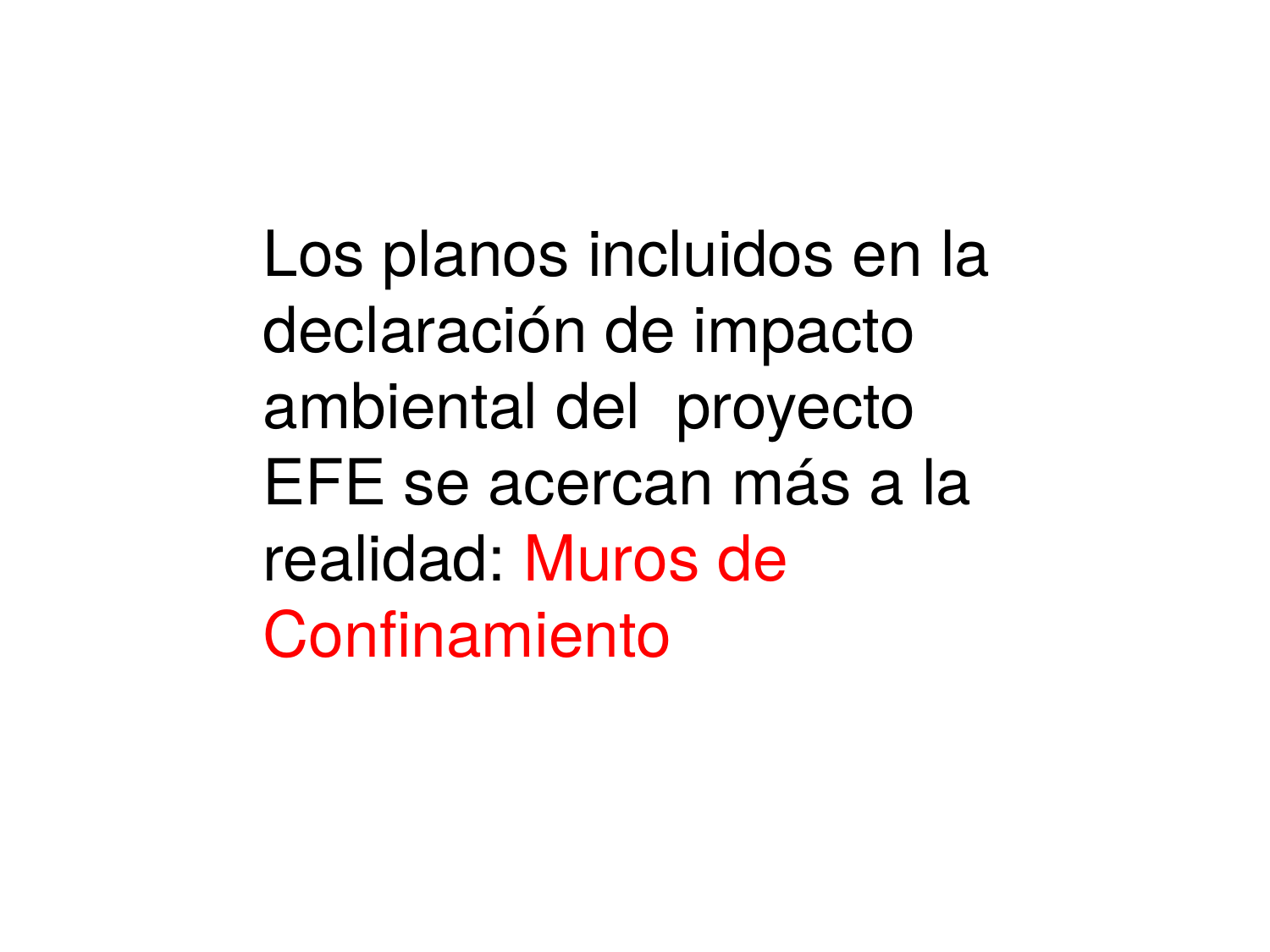

Los planos incluidos en la declaración de impacto ambiental del  proyecto EFE se acercan más a la realidad: Muros de Confinamiento